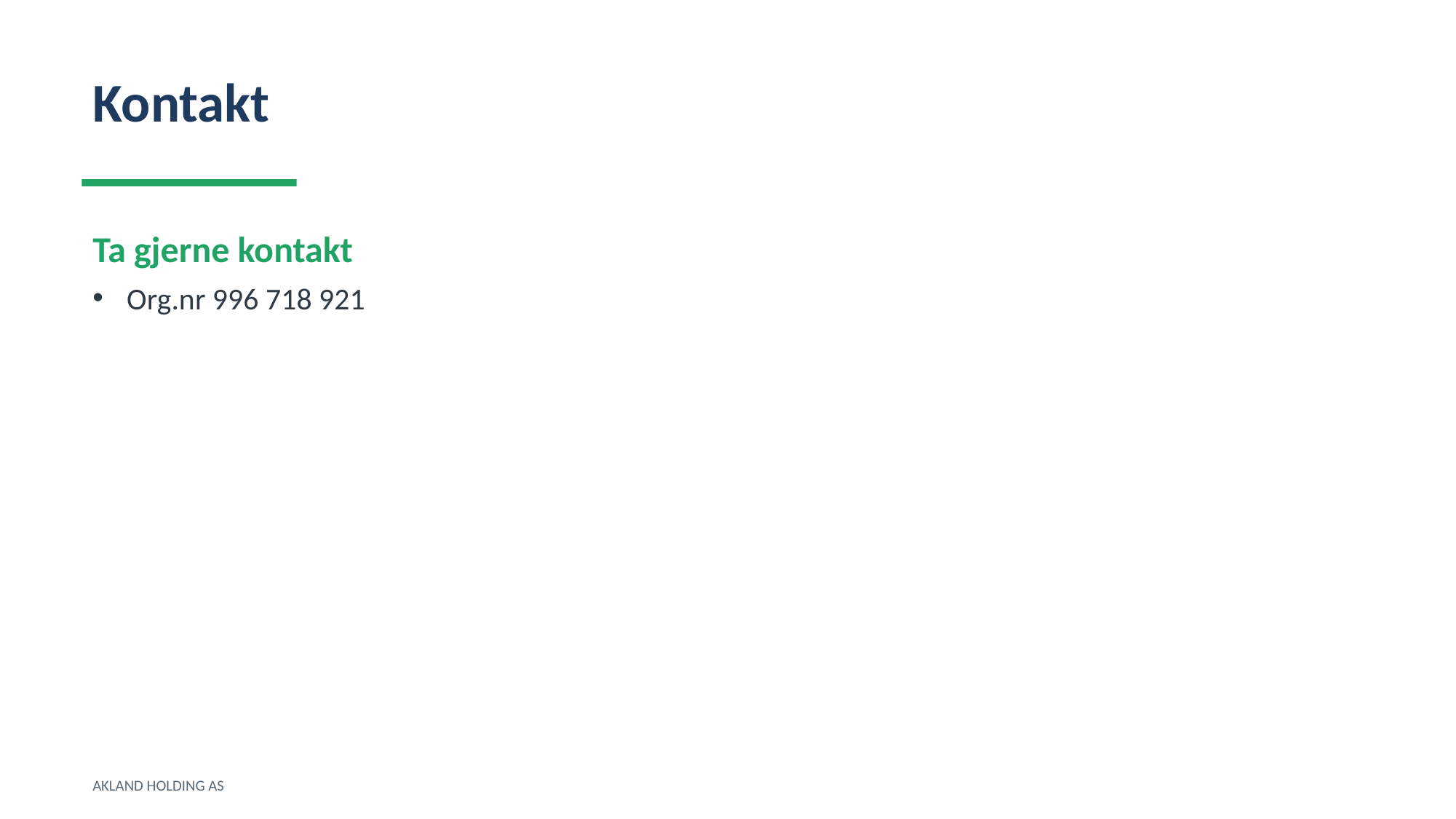

Kontakt

Ta gjerne kontakt
Org.nr 996 718 921
AKLAND HOLDING AS